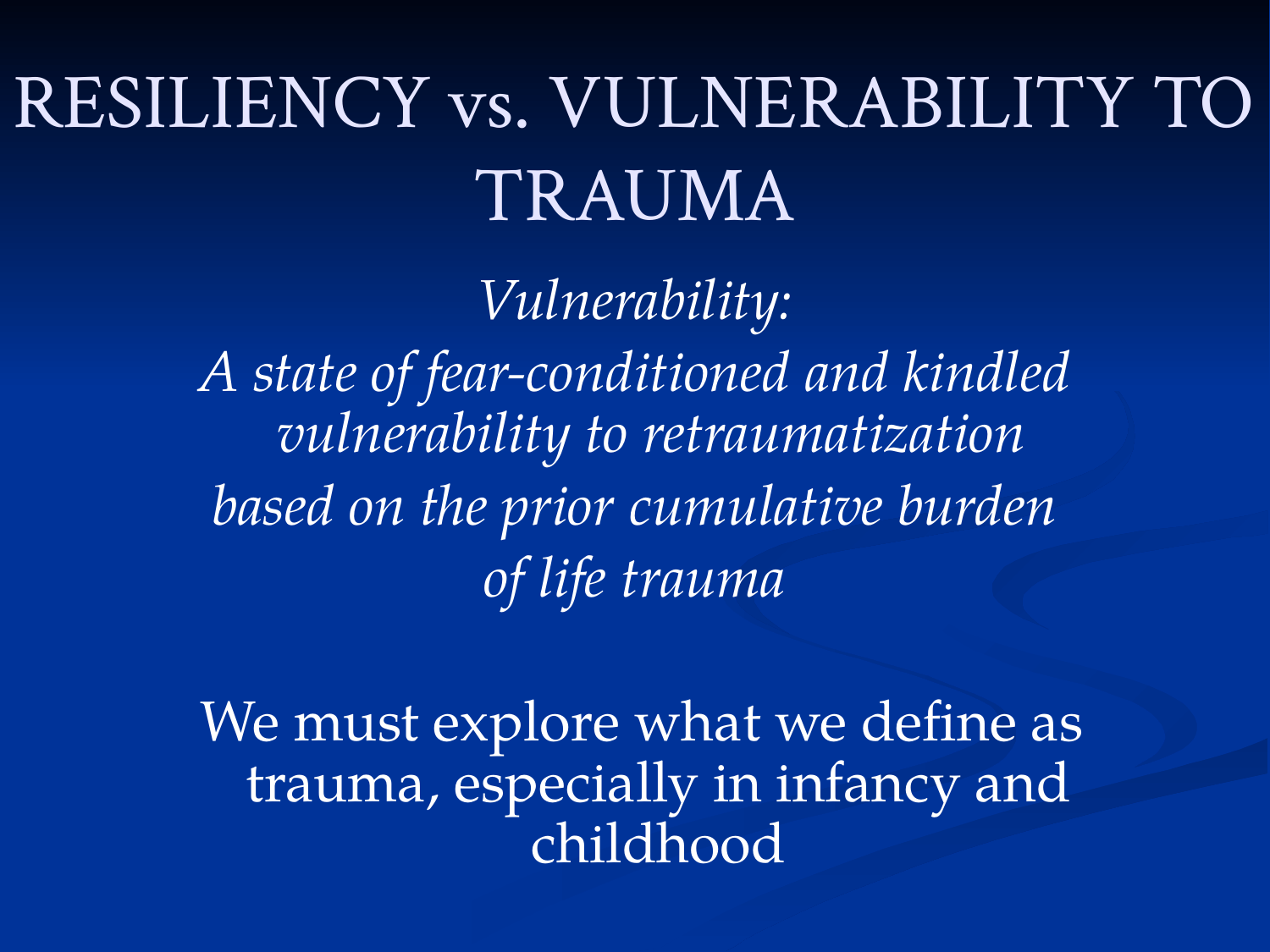

# RESILIENCY vs. VULNERABILITY TO TRAUMA
Vulnerability:
A state of fear-conditioned and kindled vulnerability to retraumatization
based on the prior cumulative burden
of life trauma

 We must explore what we define as trauma, especially in infancy and childhood